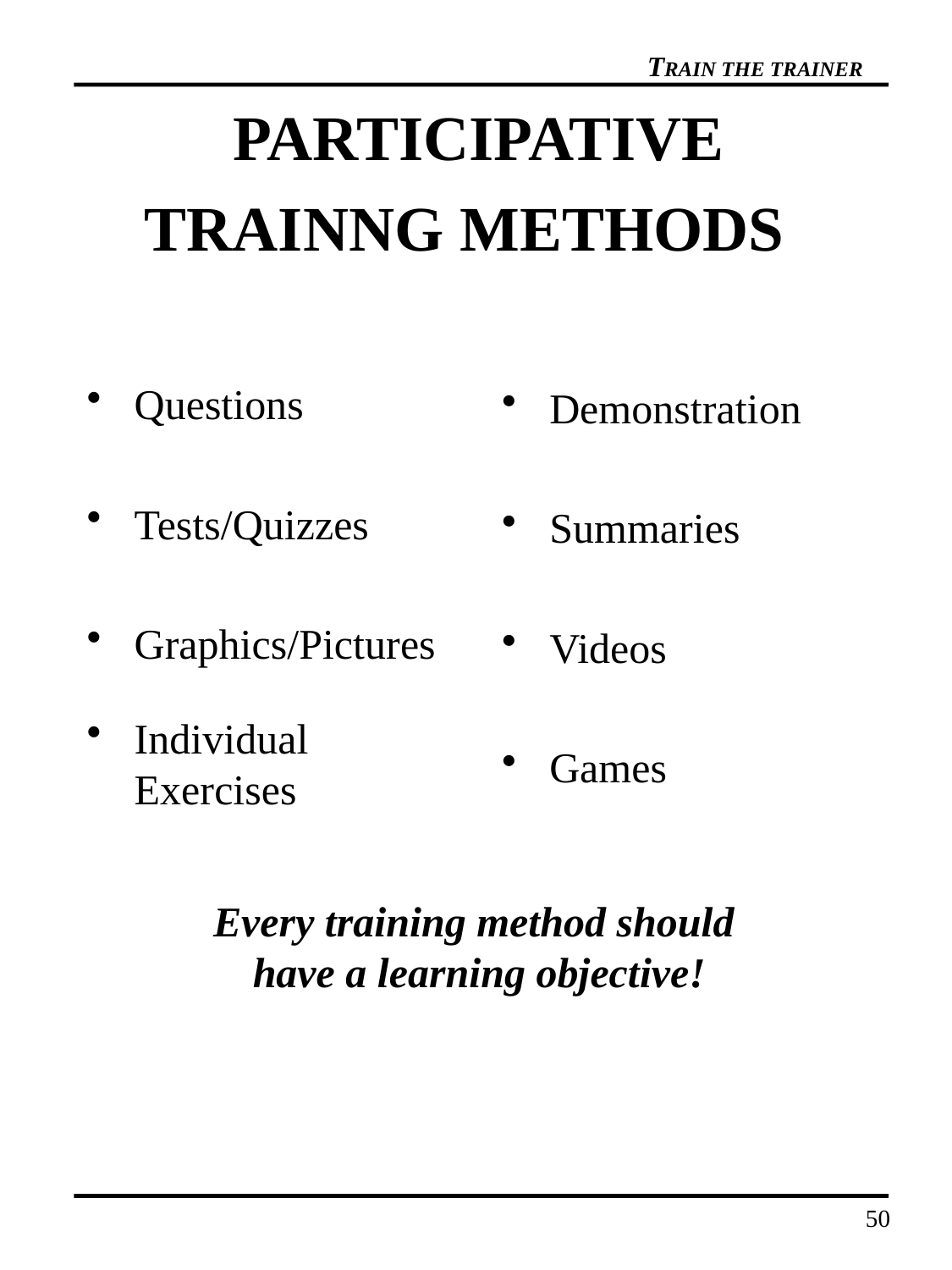

# PARTICIPATIVE TRAINNG METHODS
Demonstration

Summaries

Videos

Games

Questions

Tests/Quizzes

Graphics/Pictures

Individual Exercises

Every training method should
have a learning objective!
50